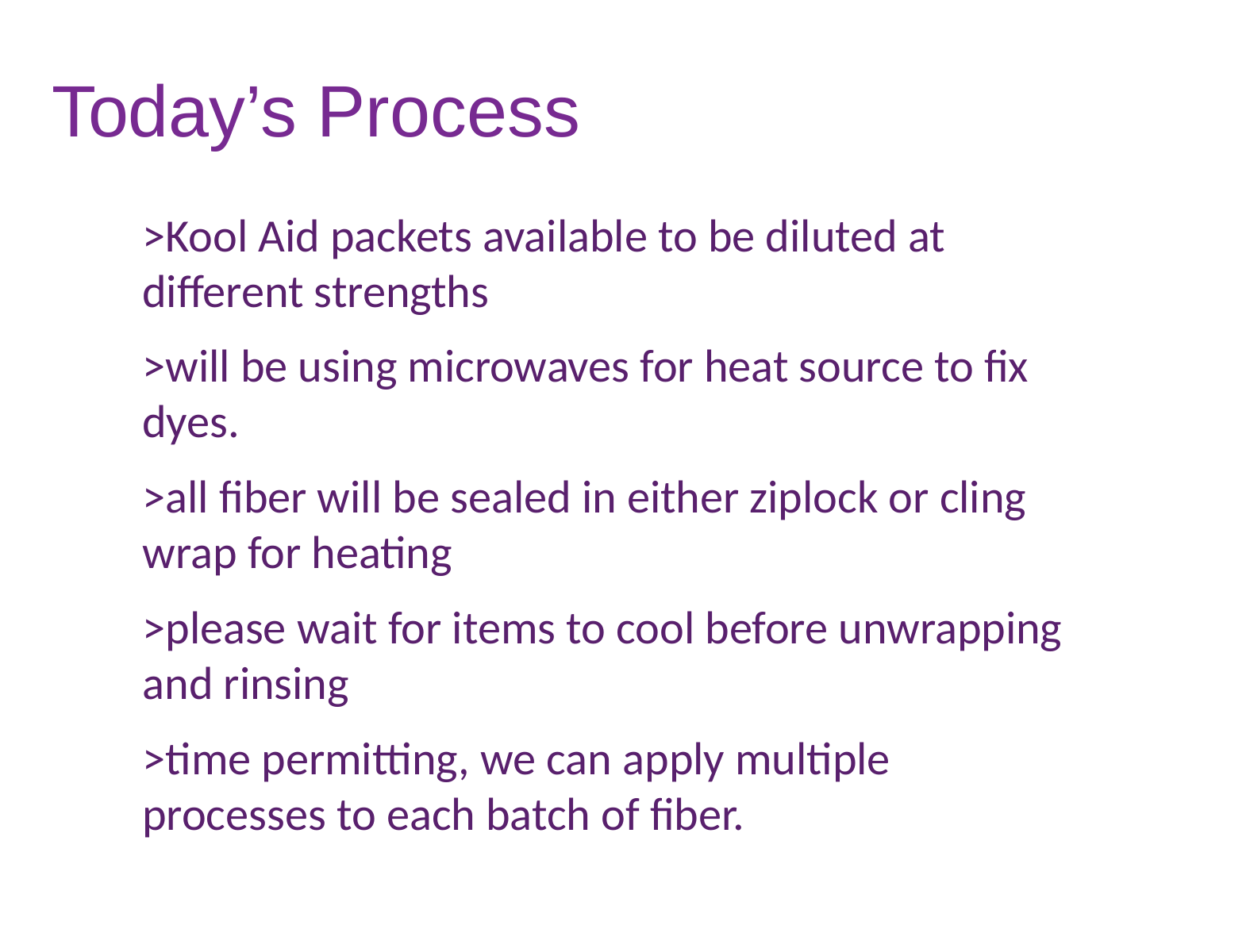

# Today’s Process

>Kool Aid packets available to be diluted at different strengths

>will be using microwaves for heat source to fix dyes.

>all fiber will be sealed in either ziplock or cling wrap for heating

>please wait for items to cool before unwrapping and rinsing

>time permitting, we can apply multiple processes to each batch of fiber.